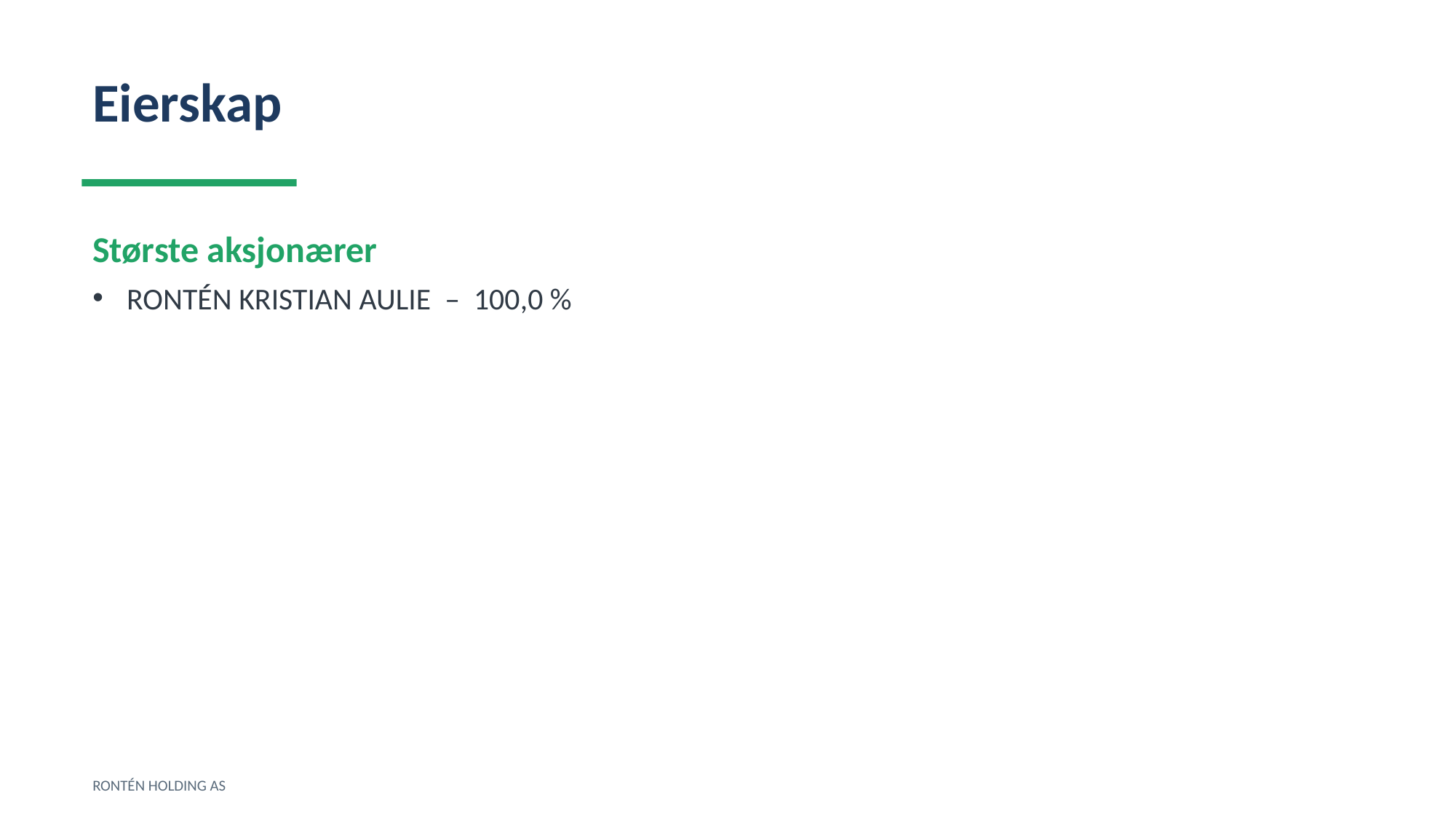

Eierskap

Største aksjonærer
RONTÉN KRISTIAN AULIE  –  100,0 %
RONTÉN HOLDING AS